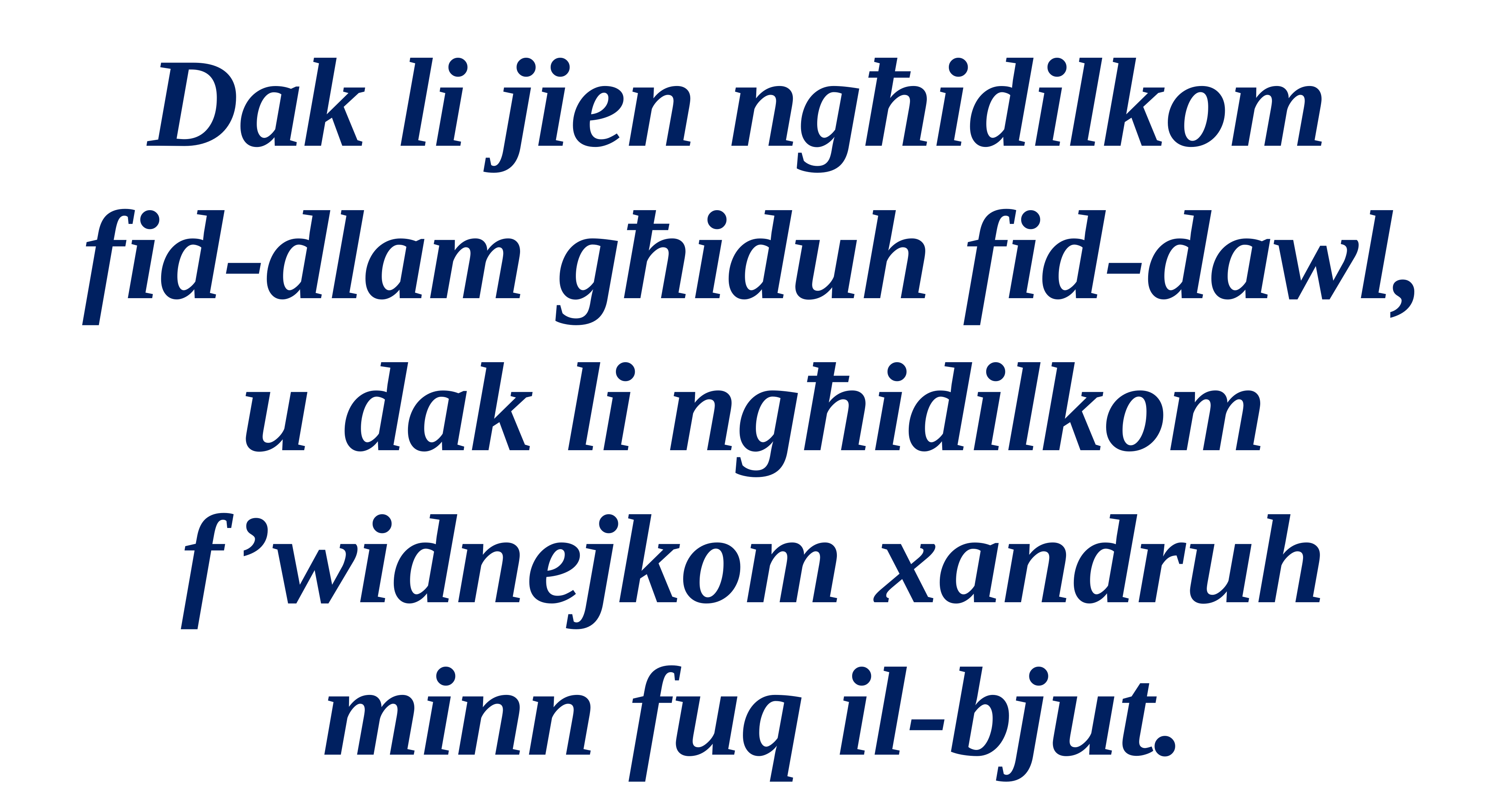

Dak li jien ngħidilkom
fid-dlam għiduh fid-dawl, u dak li ngħidilkom f’widnejkom xandruh minn fuq il-bjut.